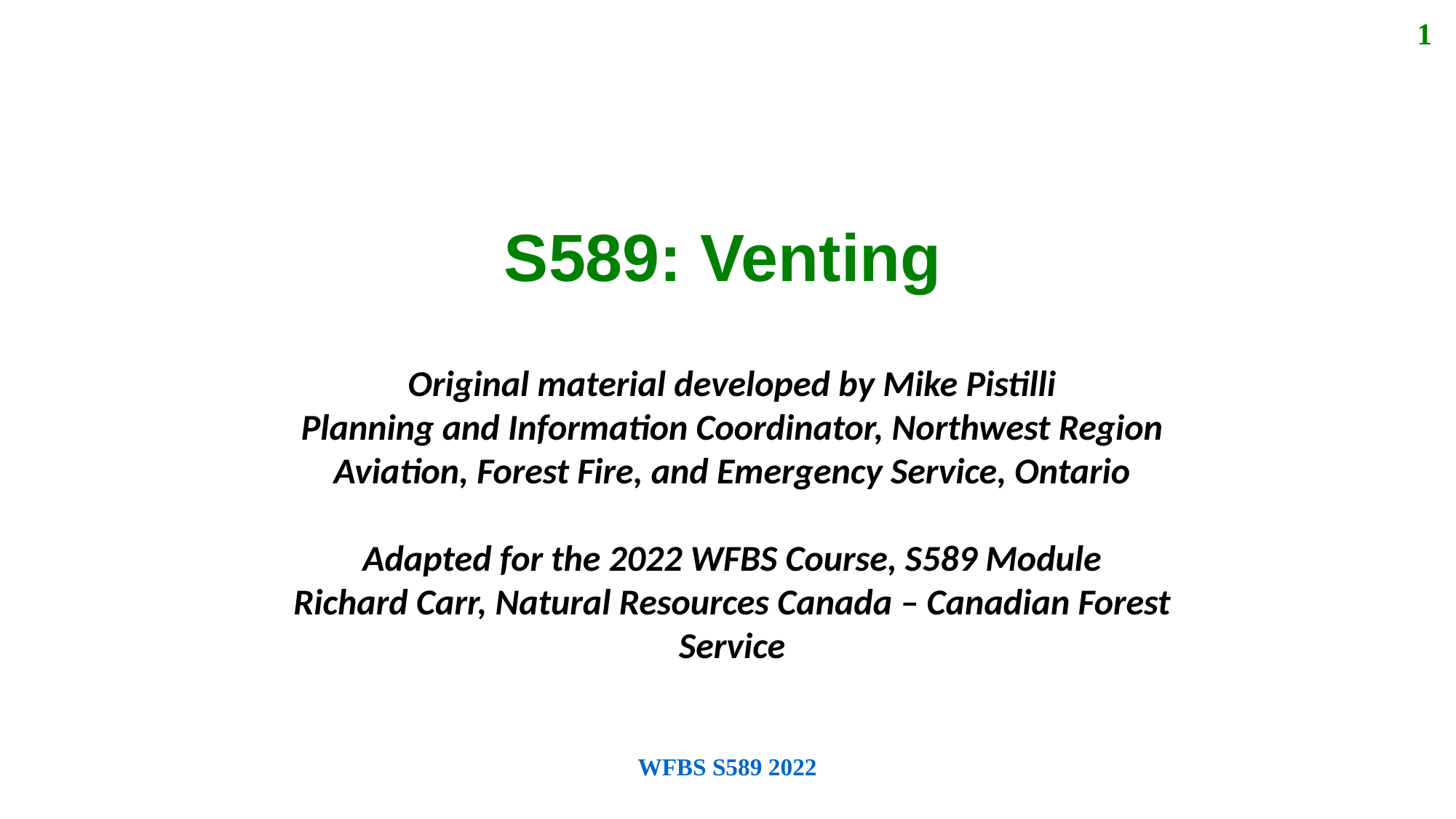

1
S589: Venting
Original material developed by Mike Pistilli
Planning and Information Coordinator, Northwest Region
Aviation, Forest Fire, and Emergency Service, Ontario

Adapted for the 2022 WFBS Course, S589 Module
Richard Carr, Natural Resources Canada – Canadian Forest Service
WFBS S589 2022